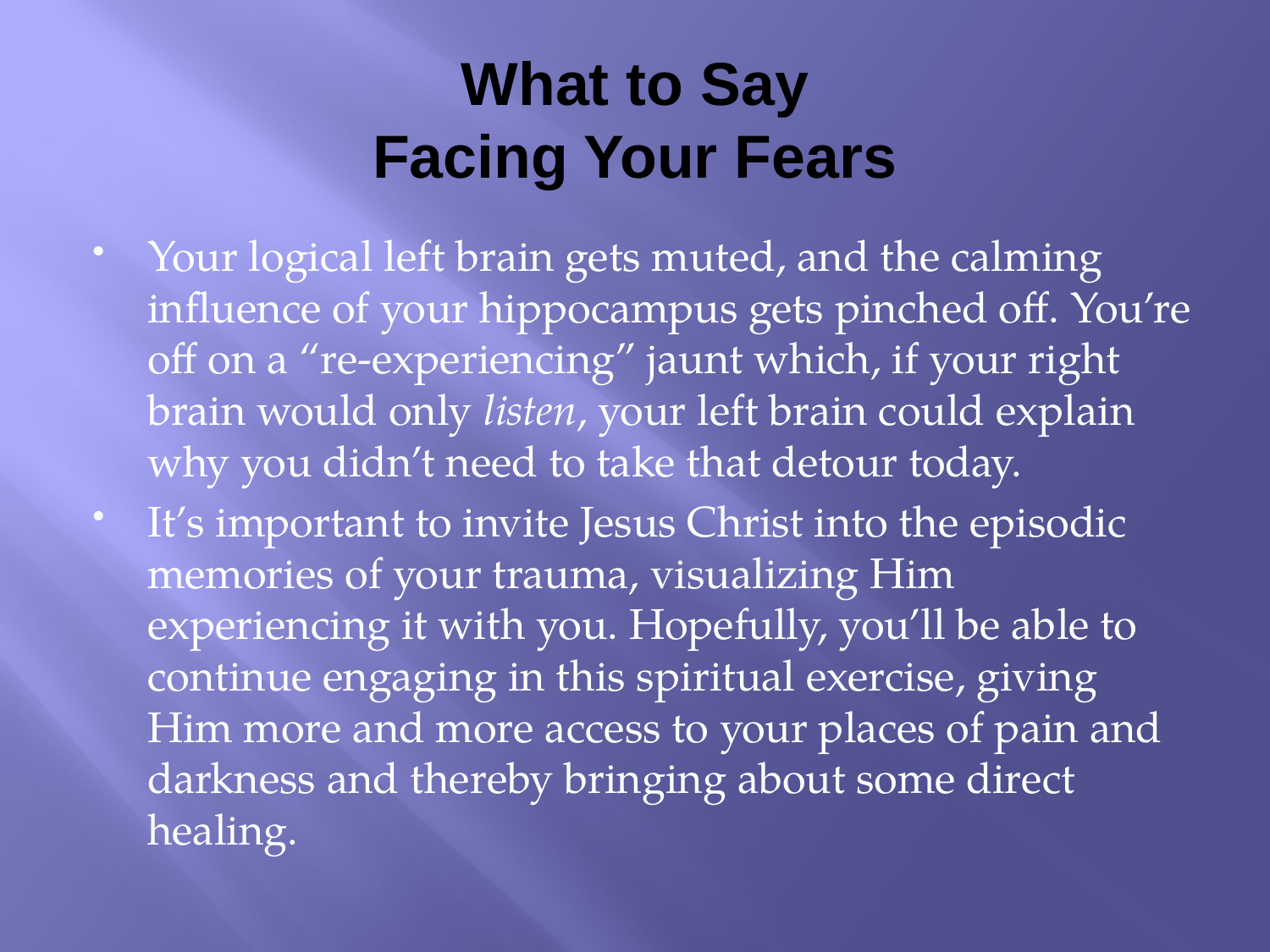

# What to Say Facing Your Fears
Your logical left brain gets muted, and the calming influence of your hippocampus gets pinched off. You’re off on a “re-experiencing” jaunt which, if your right brain would only listen, your left brain could explain why you didn’t need to take that detour today.
It’s important to invite Jesus Christ into the episodic memories of your trauma, visualizing Him experiencing it with you. Hopefully, you’ll be able to continue engaging in this spiritual exercise, giving Him more and more access to your places of pain and darkness and thereby bringing about some direct healing.